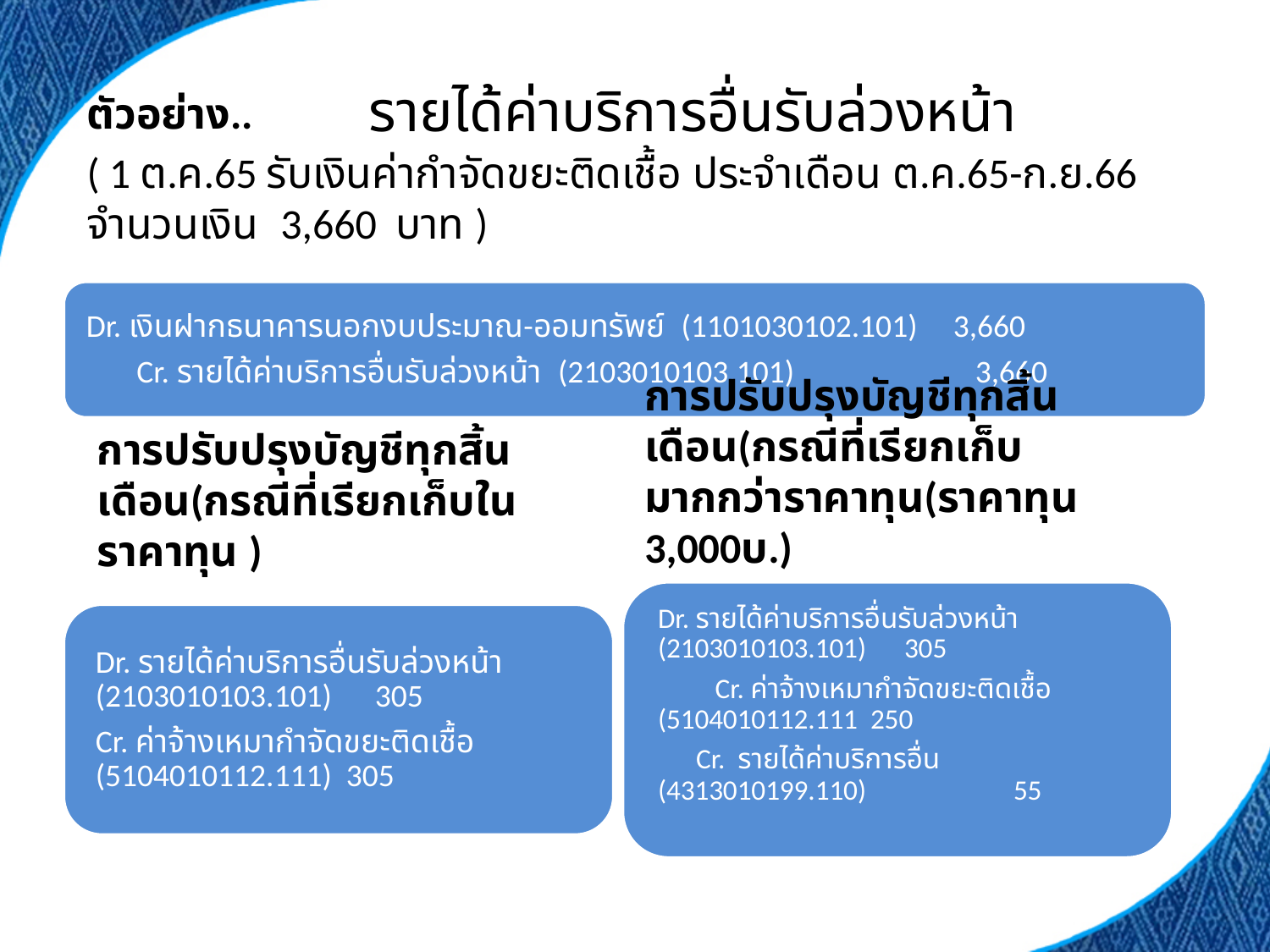

# รายได้ค่าบริการอื่นรับล่วงหน้า
ตัวอย่าง..
( 1 ต.ค.65 รับเงินค่ากำจัดขยะติดเชื้อ ประจำเดือน ต.ค.65-ก.ย.66 จำนวนเงิน  3,660  บาท )
Dr. เงินฝากธนาคารนอกงบประมาณ-ออมทรัพย์  (1101030102.101)     3,660
       Cr. รายได้ค่าบริการอื่นรับล่วงหน้า  (2103010103.101)		3,660
การปรับปรุงบัญชีทุกสิ้นเดือน(กรณีที่เรียกเก็บมากกว่าราคาทุน(ราคาทุน 3,000บ.)
การปรับปรุงบัญชีทุกสิ้นเดือน(กรณีที่เรียกเก็บในราคาทุน )
Dr. รายได้ค่าบริการอื่นรับล่วงหน้า (2103010103.101)      305
         Cr. ค่าจ้างเหมากำจัดขยะติดเชื้อ  (5104010112.111  250
      Cr.  รายได้ค่าบริการอื่น   (4313010199.110)	                55
Dr. รายได้ค่าบริการอื่นรับล่วงหน้า (2103010103.101)      305
Cr. ค่าจ้างเหมากำจัดขยะติดเชื้อ  (5104010112.111)  305